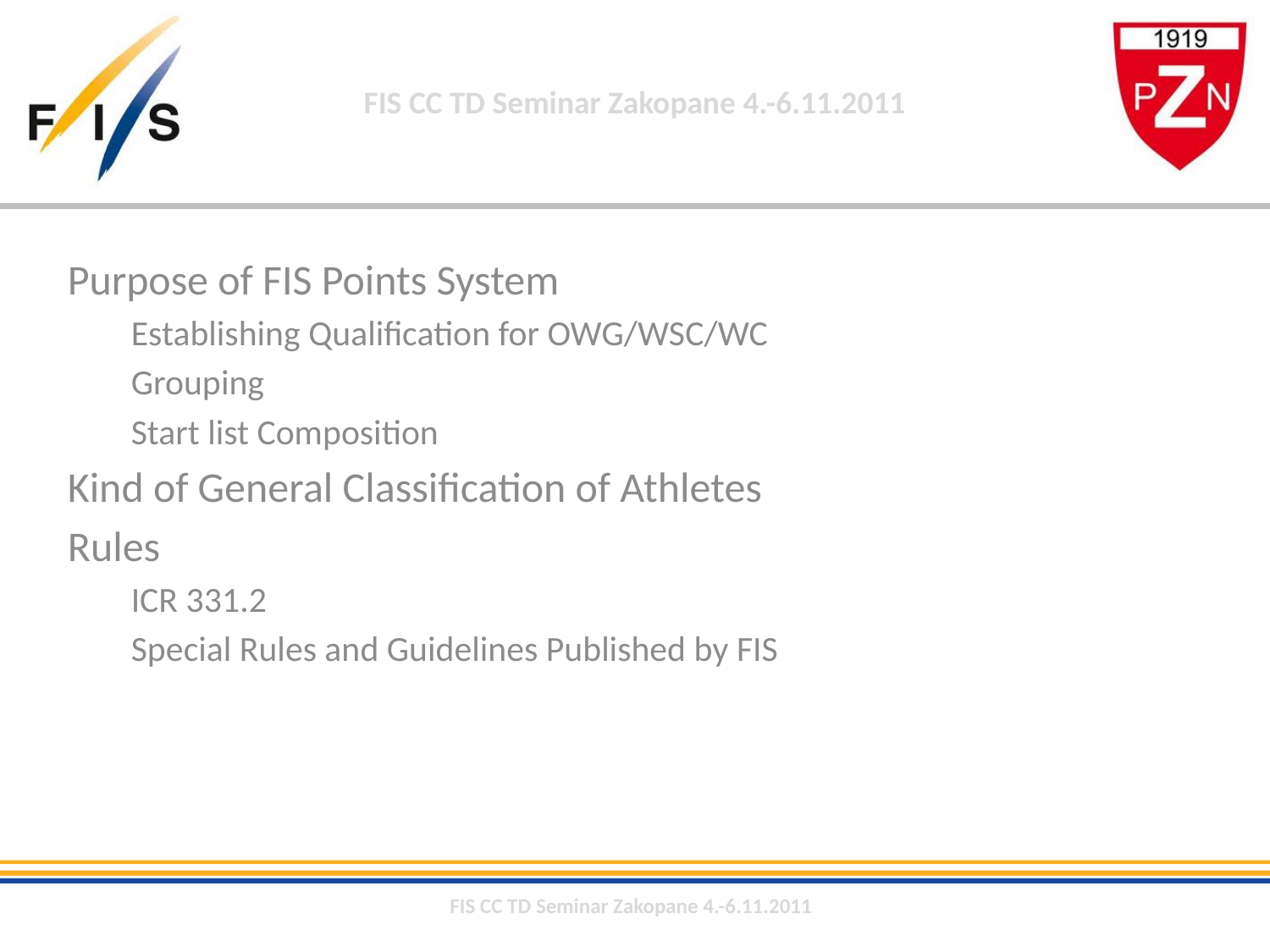

Purpose of FIS Points System
Establishing Qualification for OWG/WSC/WC
Grouping
Start list Composition
Kind of General Classification of Athletes
Rules
ICR 331.2
Special Rules and Guidelines Published by FIS